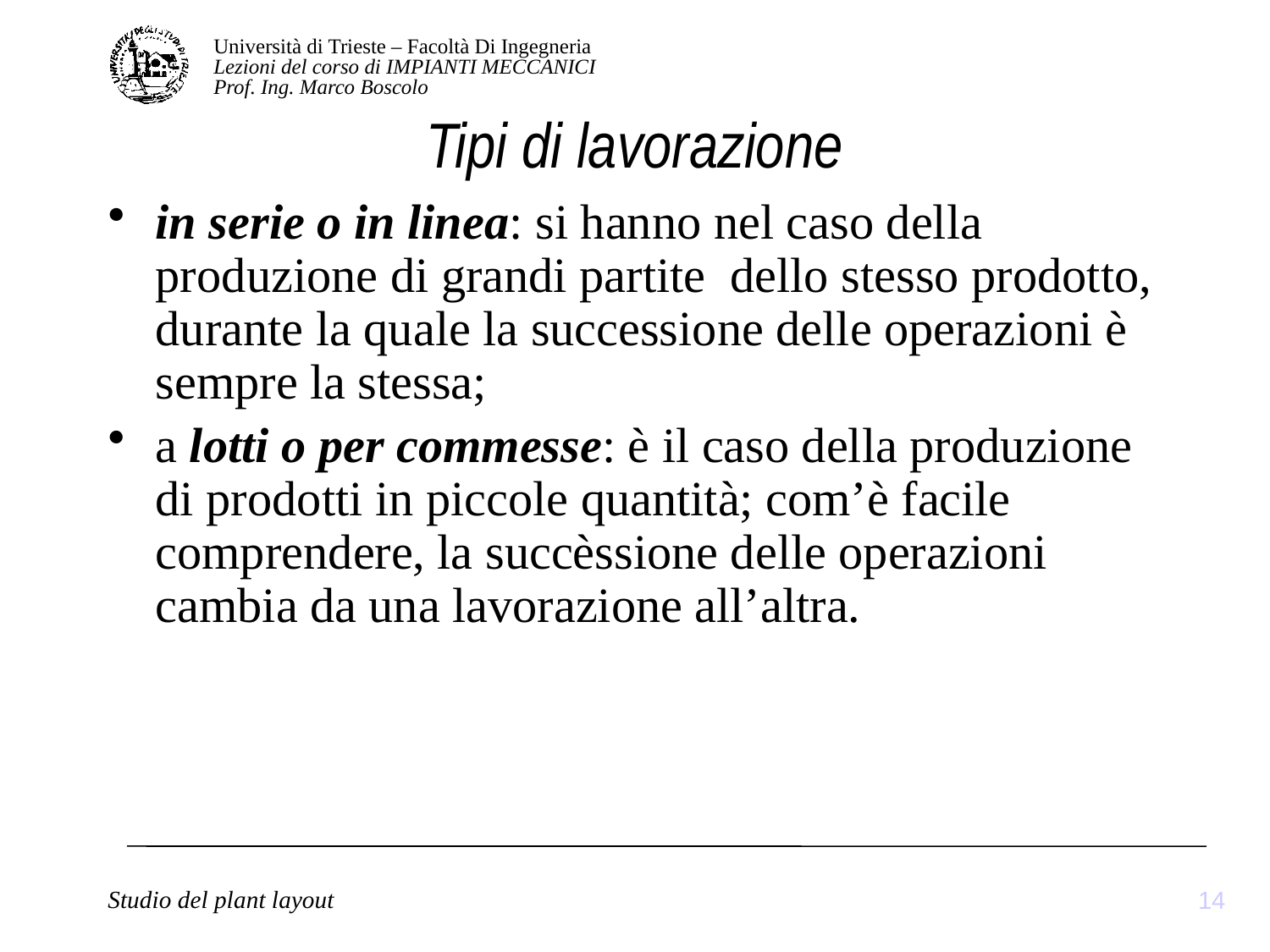

# Tipi di lavorazione
in serie o in linea: si hanno nel caso della produzione di grandi partite  dello stesso prodotto, durante la quale la successione delle operazioni è sempre la stessa;
a lotti o per commesse: è il caso della produzione di prodotti in piccole quantità; com’è facile comprendere, la succèssione delle operazioni cambia da una lavorazione all’altra.

14